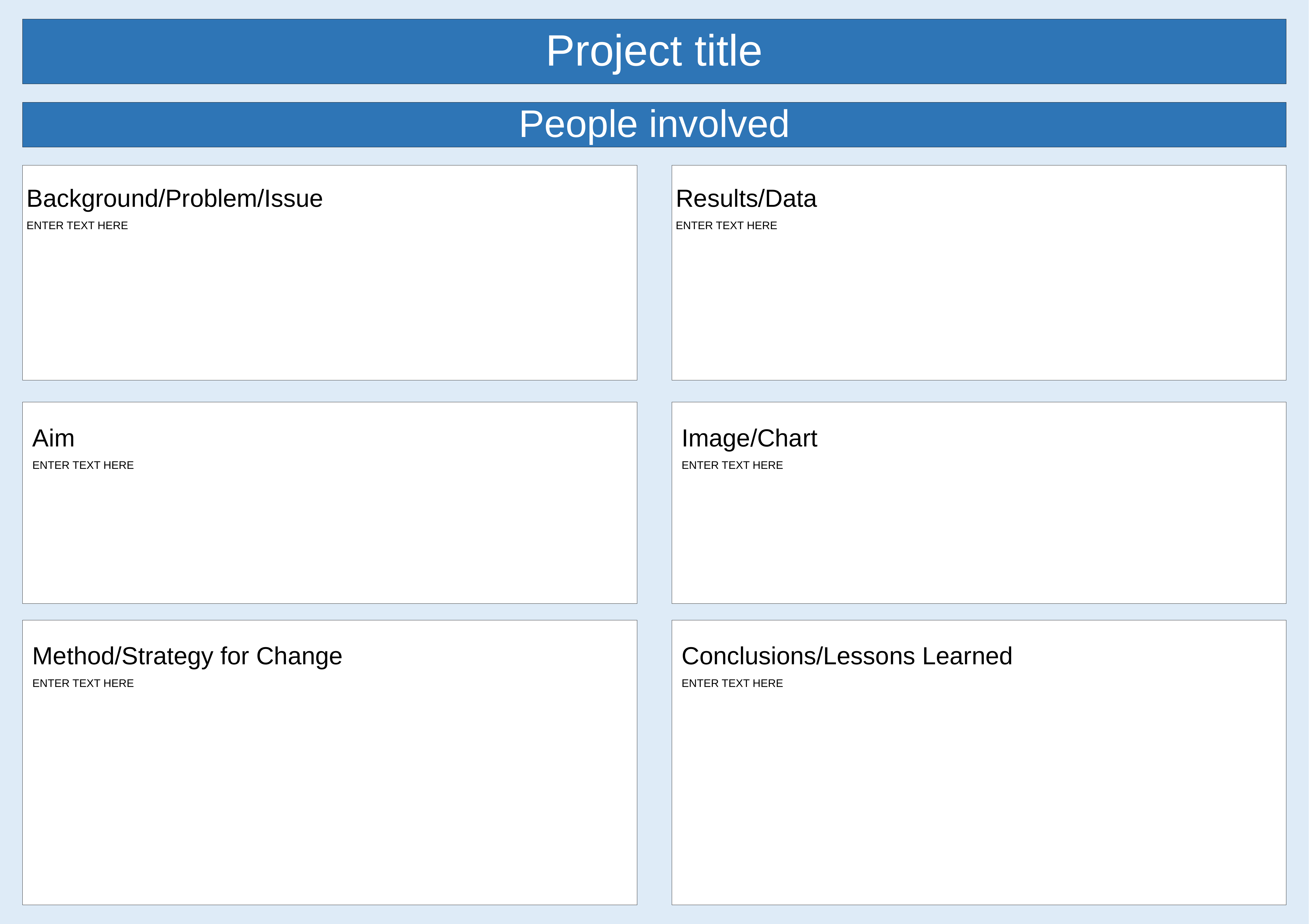

# Project title
People involved
Background/Problem/Issue
ENTER TEXT HERE
Results/Data
ENTER TEXT HERE

Aim
ENTER TEXT HERE

Image/Chart
ENTER TEXT HERE

Method/Strategy for Change
ENTER TEXT HERE

Conclusions/Lessons Learned
ENTER TEXT HERE